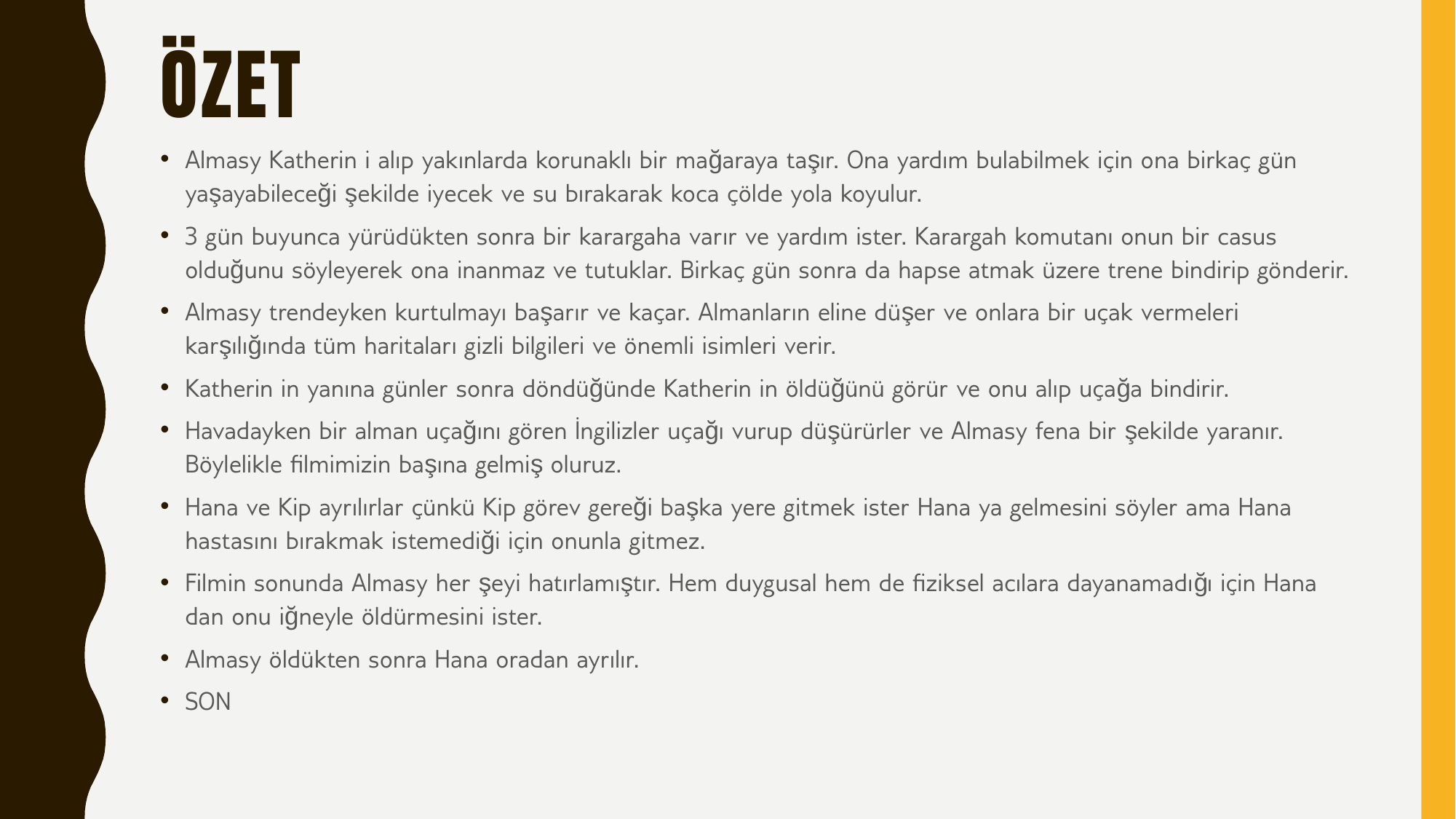

# özet
Almasy Katherin i alıp yakınlarda korunaklı bir mağaraya taşır. Ona yardım bulabilmek için ona birkaç gün yaşayabileceği şekilde iyecek ve su bırakarak koca çölde yola koyulur.
3 gün buyunca yürüdükten sonra bir karargaha varır ve yardım ister. Karargah komutanı onun bir casus olduğunu söyleyerek ona inanmaz ve tutuklar. Birkaç gün sonra da hapse atmak üzere trene bindirip gönderir.
Almasy trendeyken kurtulmayı başarır ve kaçar. Almanların eline düşer ve onlara bir uçak vermeleri karşılığında tüm haritaları gizli bilgileri ve önemli isimleri verir.
Katherin in yanına günler sonra döndüğünde Katherin in öldüğünü görür ve onu alıp uçağa bindirir.
Havadayken bir alman uçağını gören İngilizler uçağı vurup düşürürler ve Almasy fena bir şekilde yaranır. Böylelikle filmimizin başına gelmiş oluruz.
Hana ve Kip ayrılırlar çünkü Kip görev gereği başka yere gitmek ister Hana ya gelmesini söyler ama Hana hastasını bırakmak istemediği için onunla gitmez.
Filmin sonunda Almasy her şeyi hatırlamıştır. Hem duygusal hem de fiziksel acılara dayanamadığı için Hana dan onu iğneyle öldürmesini ister.
Almasy öldükten sonra Hana oradan ayrılır.
SON